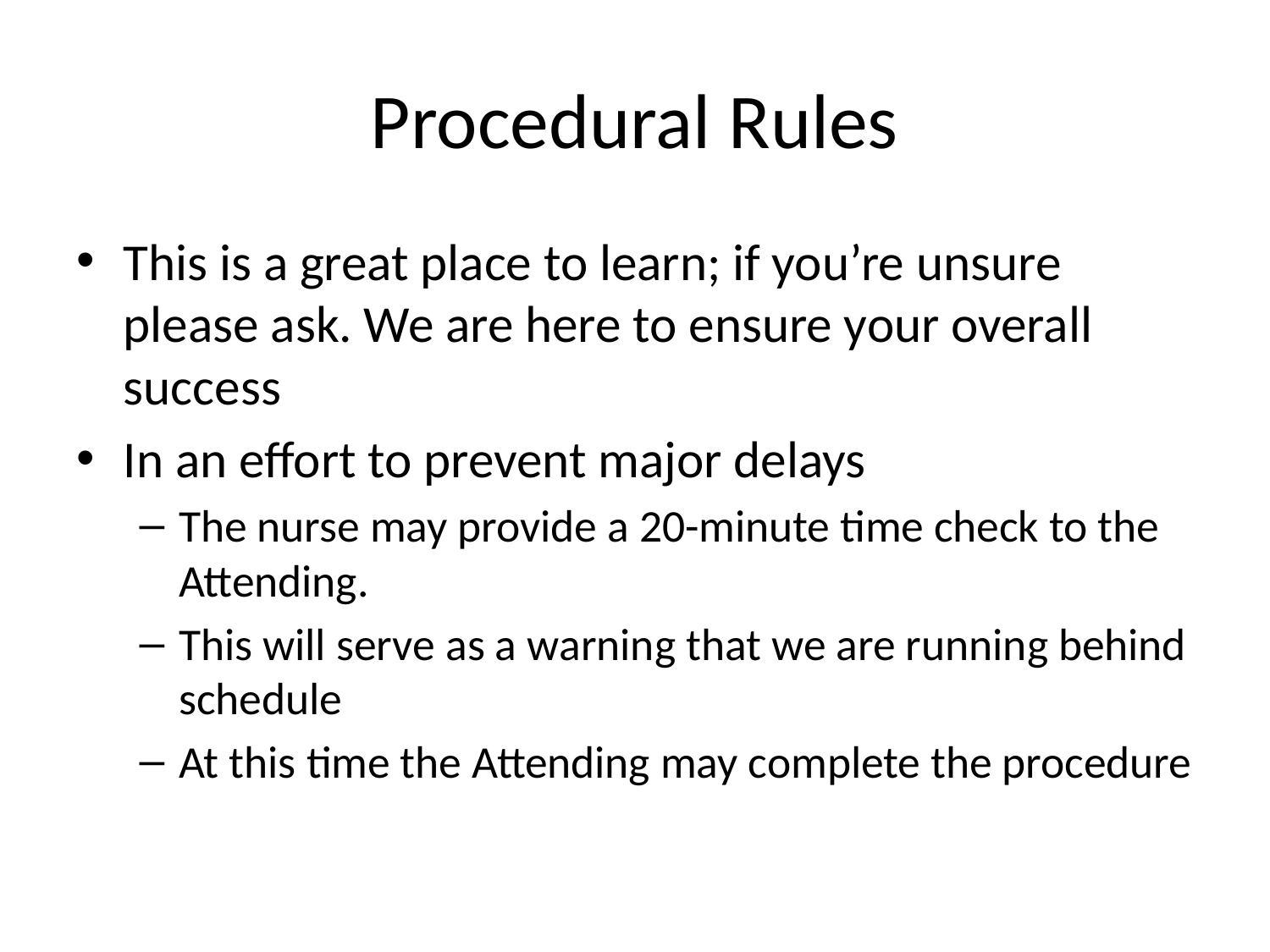

# Procedural Rules
This is a great place to learn; if you’re unsure please ask. We are here to ensure your overall success
In an effort to prevent major delays
The nurse may provide a 20-minute time check to the Attending.
This will serve as a warning that we are running behind schedule
At this time the Attending may complete the procedure